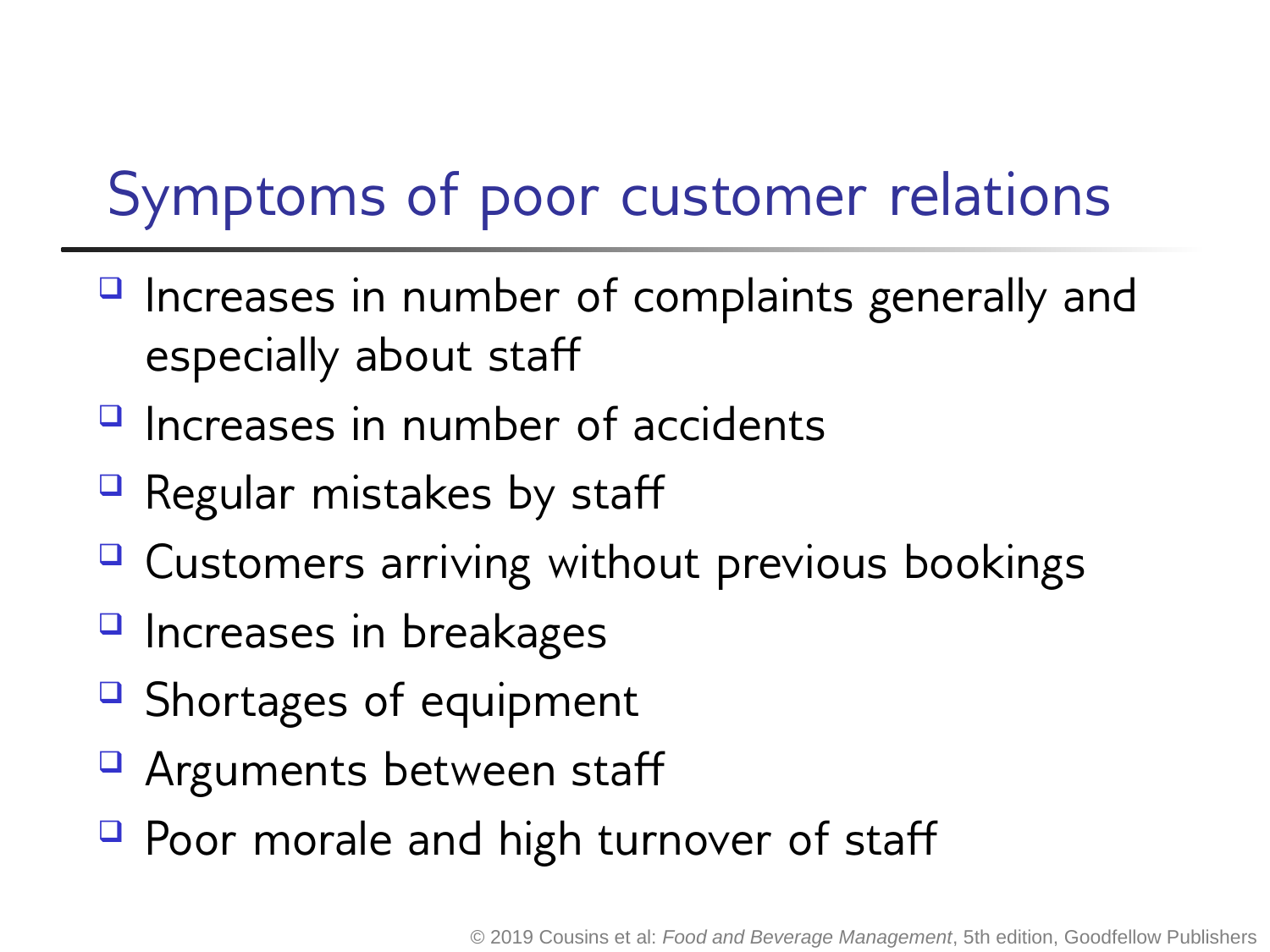

# Symptoms of poor customer relations
Increases in number of complaints generally and especially about staff
Increases in number of accidents
Regular mistakes by staff
Customers arriving without previous bookings
Increases in breakages
Shortages of equipment
Arguments between staff
Poor morale and high turnover of staff